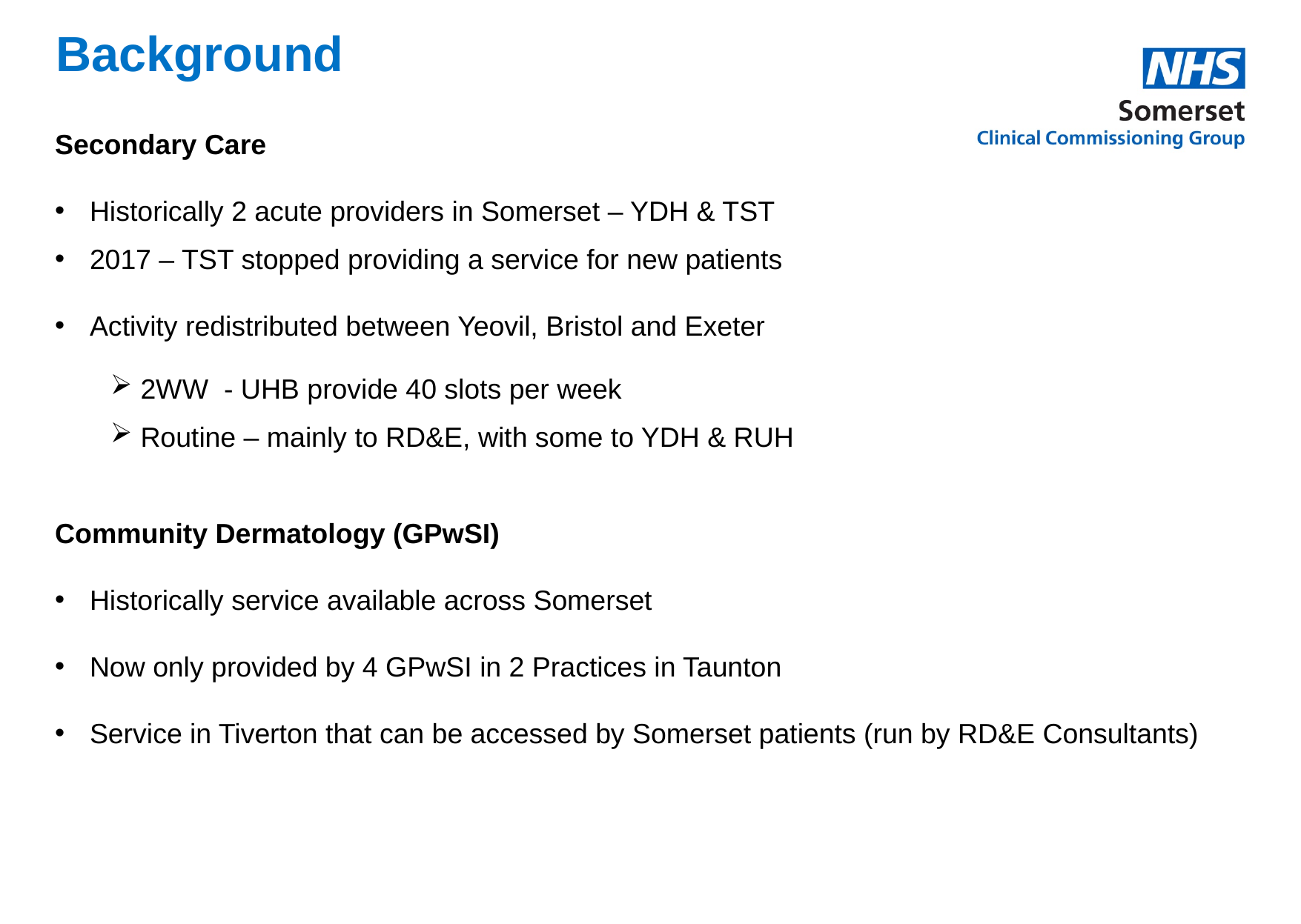

Background
Secondary Care

Historically 2 acute providers in Somerset – YDH & TST

2017 – TST stopped providing a service for new patients

Activity redistributed between Yeovil, Bristol and Exeter

 2WW  - UHB provide 40 slots per week

 Routine – mainly to RD&E, with some to YDH & RUH

Community Dermatology (GPwSI)

Historically service available across Somerset

Now only provided by 4 GPwSI in 2 Practices in Taunton

Service in Tiverton that can be accessed by Somerset patients (run by RD&E Consultants)